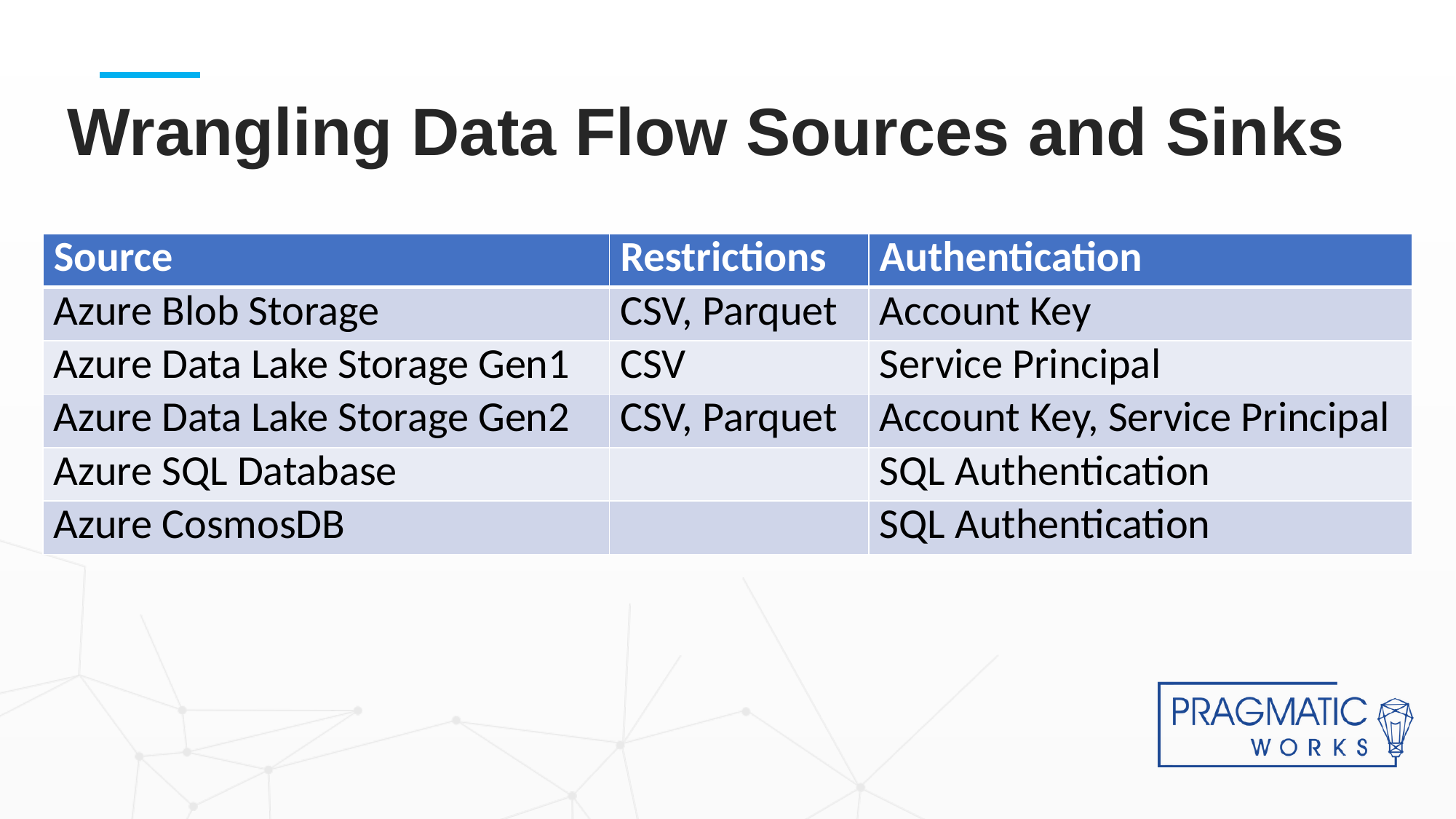

# Wrangling Data Flow Sources and Sinks
| Source | Restrictions | Authentication |
| --- | --- | --- |
| Azure Blob Storage | CSV, Parquet | Account Key |
| Azure Data Lake Storage Gen1 | CSV | Service Principal |
| Azure Data Lake Storage Gen2 | CSV, Parquet | Account Key, Service Principal |
| Azure SQL Database |  | SQL Authentication |
| Azure CosmosDB |  | SQL Authentication |